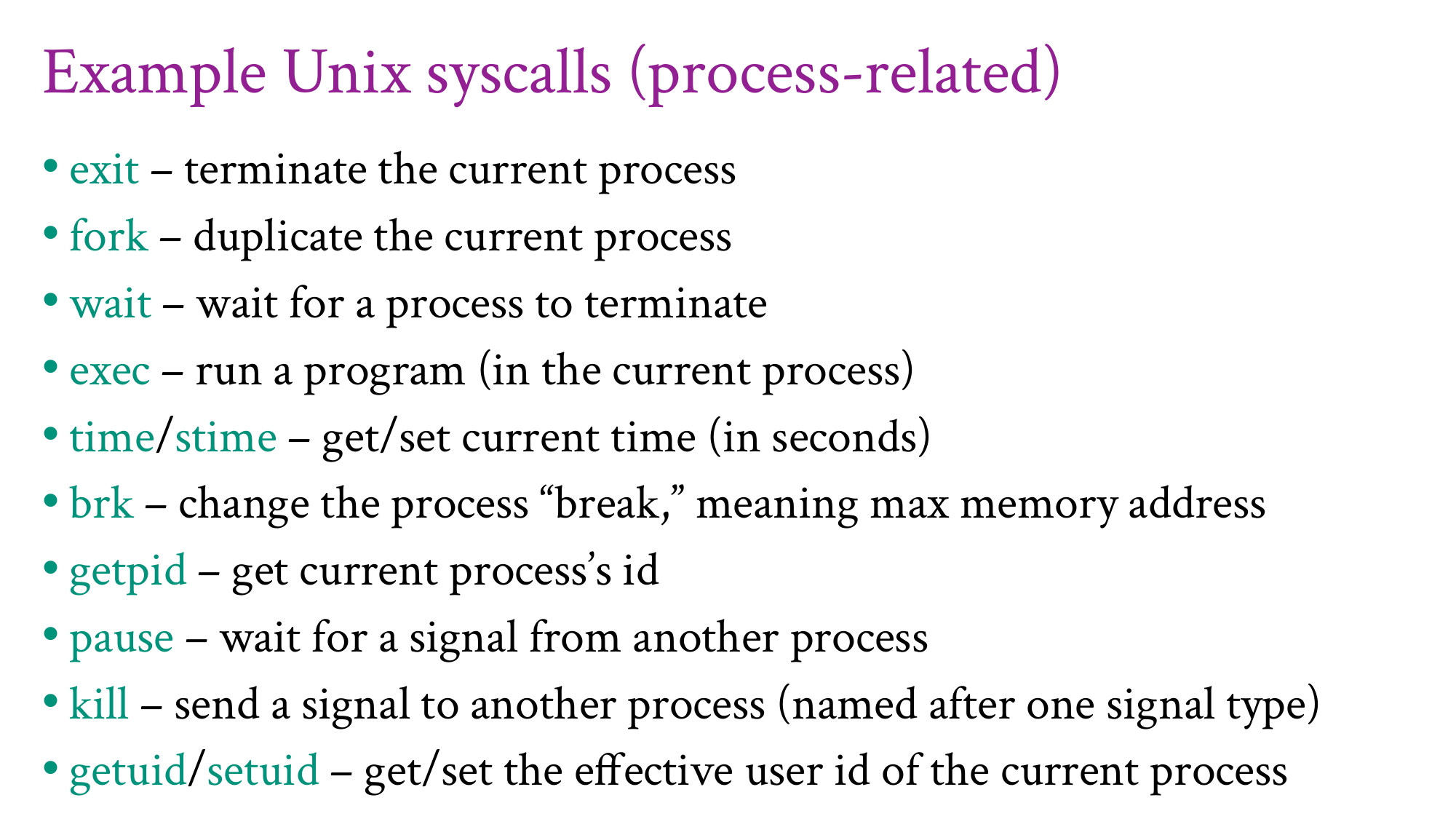

# Example Unix syscalls (process-related)
exit – terminate the current process
fork – duplicate the current process
wait – wait for a process to terminate
exec – run a program (in the current process)
time/stime – get/set current time (in seconds)
brk – change the process “break,” meaning max memory address
getpid – get current process’s id
pause – wait for a signal from another process
kill – send a signal to another process (named after one signal type)
getuid/setuid – get/set the effective user id of the current process